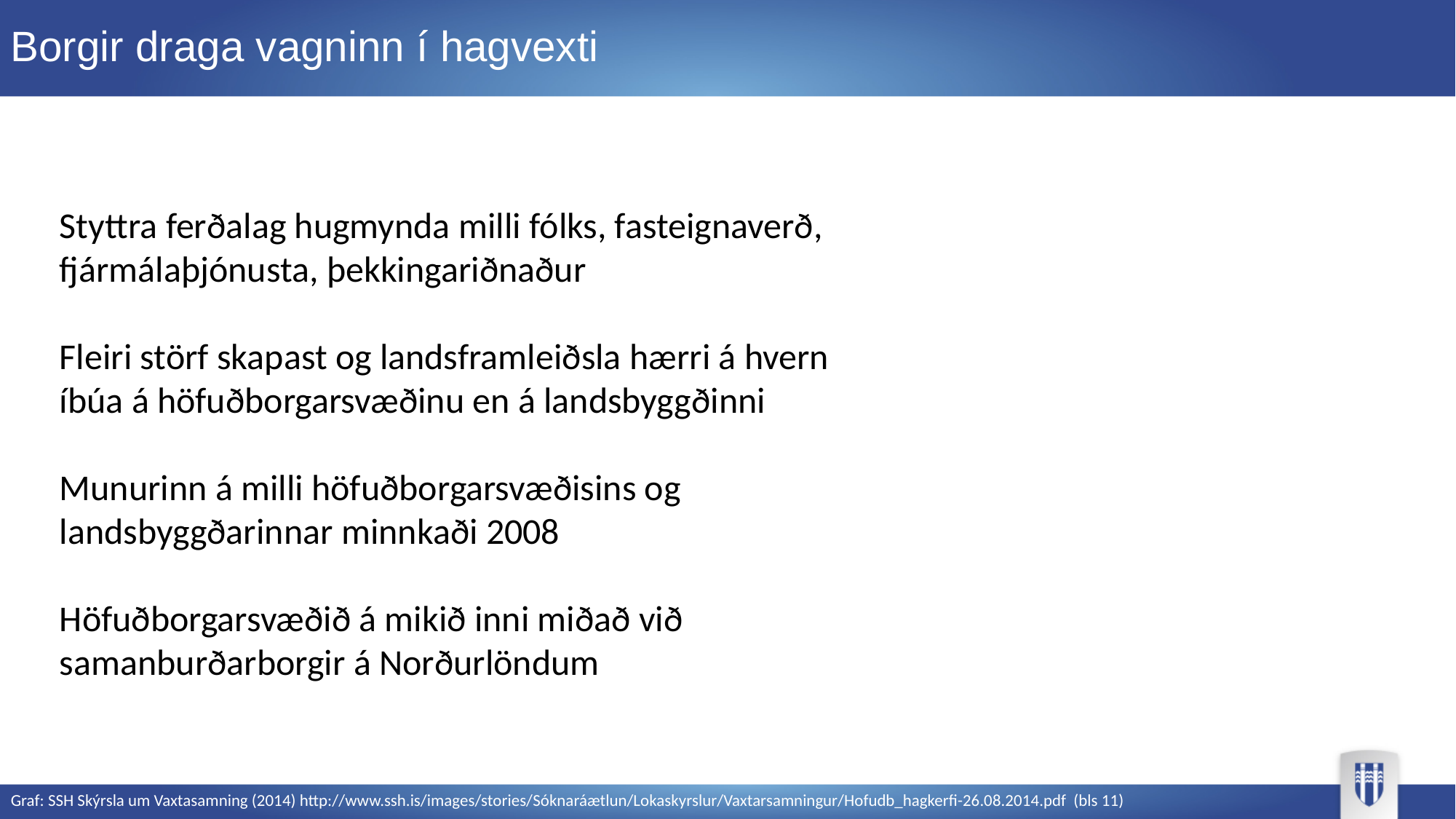

Borgir draga vagninn í hagvexti

Styttra ferðalag hugmynda milli fólks, fasteignaverð, fjármálaþjónusta, þekkingariðnaður

Fleiri störf skapast og landsframleiðsla hærri á hvern íbúa á höfuðborgarsvæðinu en á landsbyggðinni

Munurinn á milli höfuðborgarsvæðisins og landsbyggðarinnar minnkaði 2008

Höfuðborgarsvæðið á mikið inni miðað við samanburðarborgir á Norðurlöndum
Graf: SSH Skýrsla um Vaxtasamning (2014) http://www.ssh.is/images/stories/Sóknaráætlun/Lokaskyrslur/Vaxtarsamningur/Hofudb_hagkerfi-26.08.2014.pdf  (bls 11)